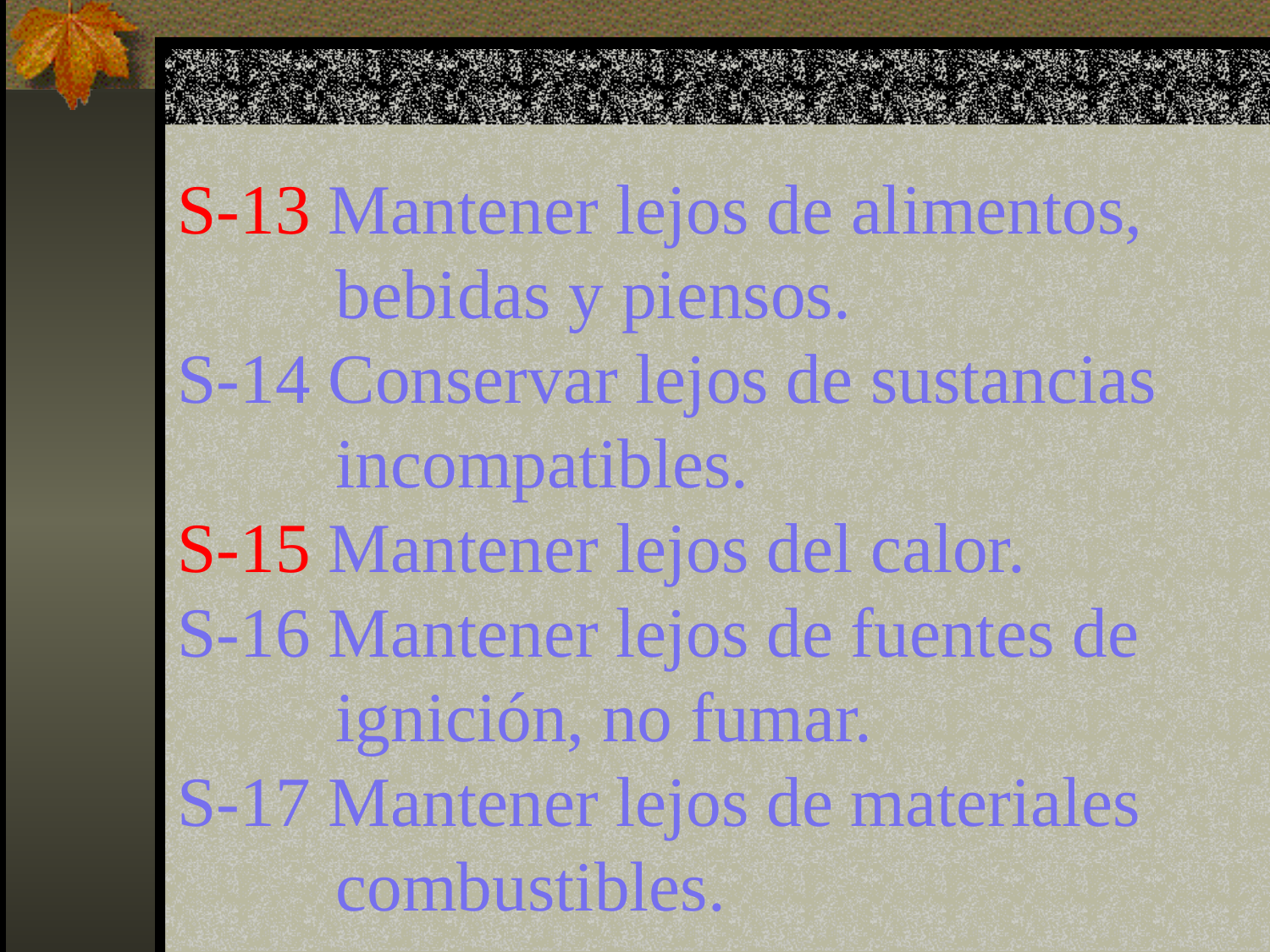

S-13 Mantener lejos de alimentos,
         bebidas y piensos.
S-14 Conservar lejos de sustancias
         incompatibles.
S-15 Mantener lejos del calor.
S-16 Mantener lejos de fuentes de
         ignición, no fumar.
S-17 Mantener lejos de materiales
         combustibles.